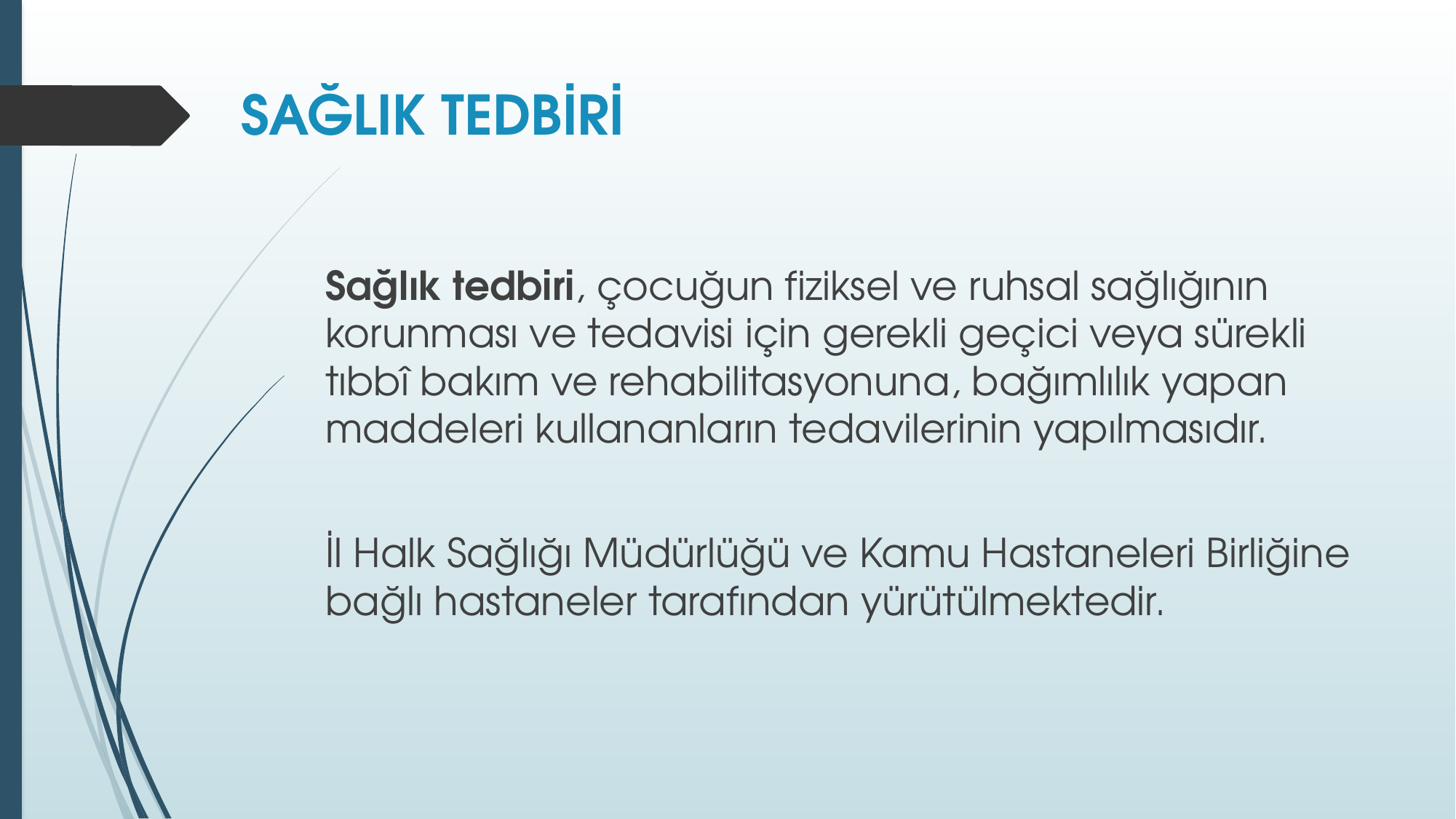

# SAĞLIK TEDBİRİ
Sağlık tedbiri, çocuğun fiziksel ve ruhsal sağlığının korunması ve tedavisi için gerekli geçici veya sürekli tıbbî bakım ve rehabilitasyonuna, bağımlılık yapan maddeleri kullananların tedavilerinin yapılmasıdır.

İl Halk Sağlığı Müdürlüğü ve Kamu Hastaneleri Birliğine bağlı hastaneler tarafından yürütülmektedir.